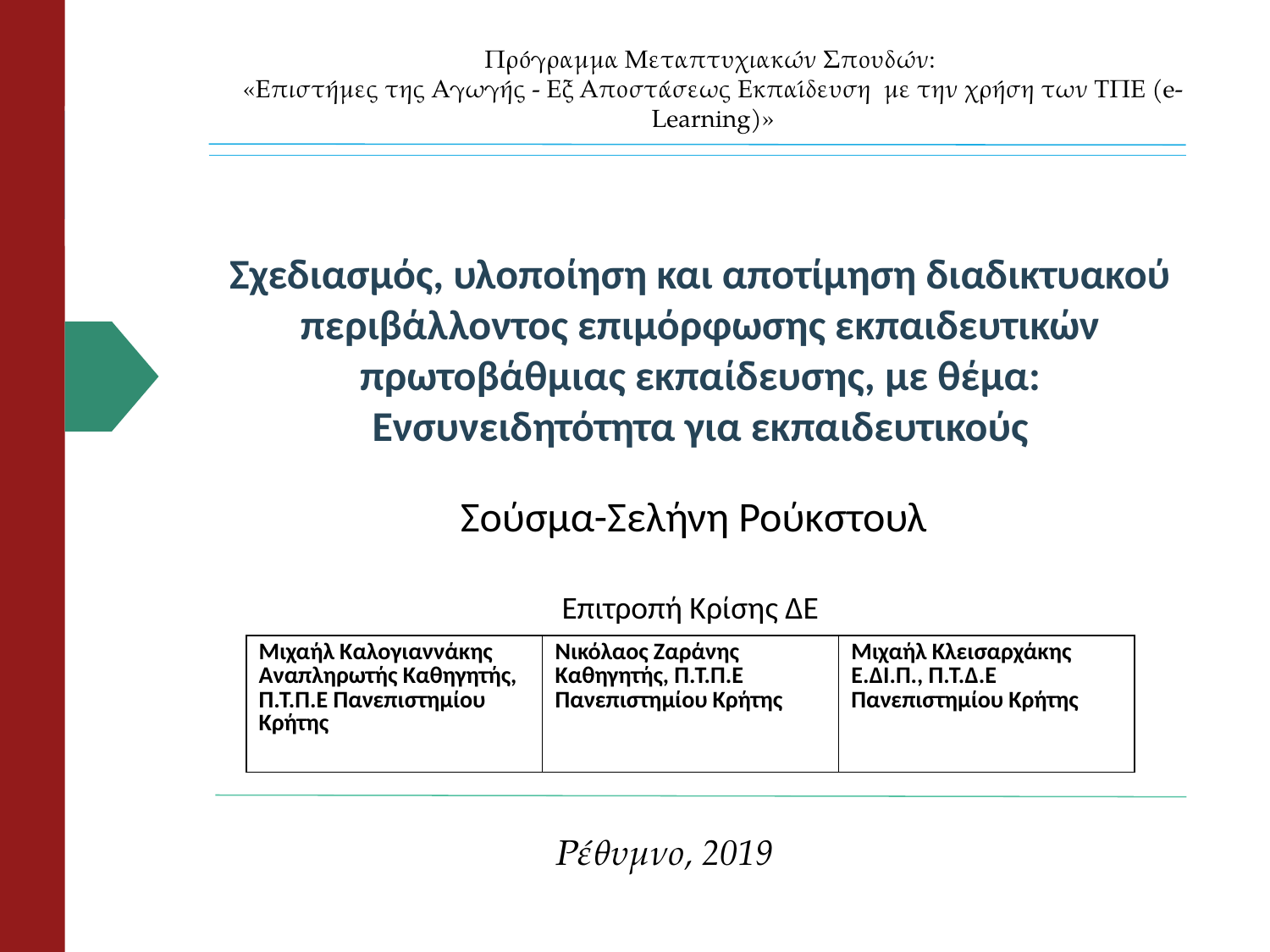

Πρόγραμμα Μεταπτυχιακών Σπουδών:
«Επιστήμες της Αγωγής - Εξ Αποστάσεως Εκπαίδευση  με την χρήση των ΤΠΕ (e-Learning)»
# Σχεδιασμός, υλοποίηση και αποτίμηση διαδικτυακού περιβάλλοντος επιμόρφωσης εκπαιδευτικών πρωτοβάθμιας εκπαίδευσης, με θέμα: Ενσυνειδητότητα για εκπαιδευτικούς
Σούσμα-Σελήνη Ρούκστουλ
Επιτροπή Κρίσης ΔΕ
| Μιχαήλ Καλογιαννάκης Αναπληρωτής Καθηγητής, Π.Τ.Π.Ε Πανεπιστημίου Κρήτης | Νικόλαος Ζαράνης Καθηγητής, Π.Τ.Π.Ε Πανεπιστημίου Κρήτης | Μιχαήλ Κλεισαρχάκης Ε.ΔΙ.Π., Π.Τ.Δ.Ε Πανεπιστημίου Κρήτης |
| --- | --- | --- |
Ρέθυμνο, 2019